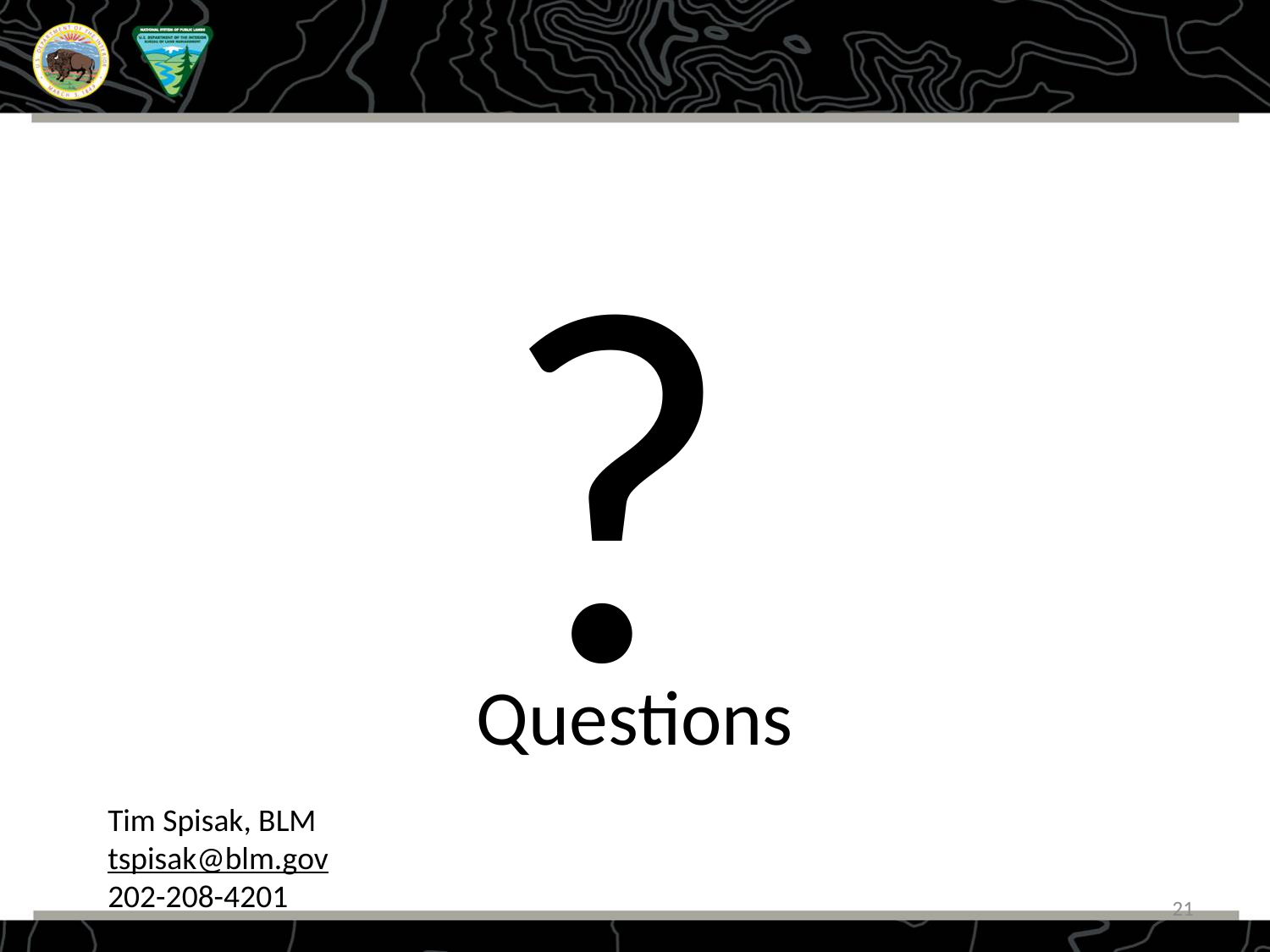

?
# Questions
Tim Spisak, BLM
tspisak@blm.gov
202-208-4201
21